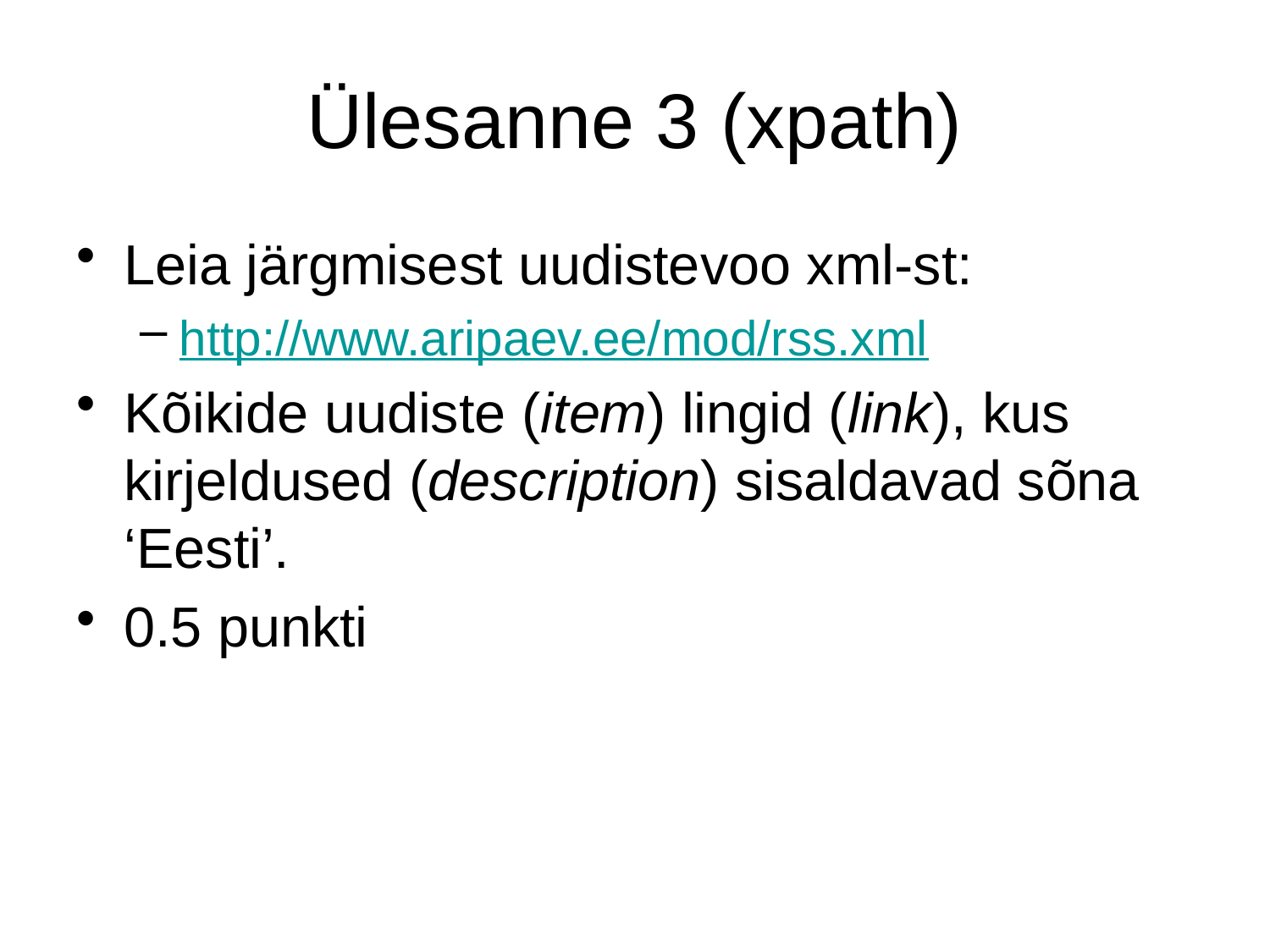

# Ülesanne 3 (xpath)
Leia järgmisest uudistevoo xml-st:
http://www.aripaev.ee/mod/rss.xml
Kõikide uudiste (item) lingid (link), kus kirjeldused (description) sisaldavad sõna ‘Eesti’.
0.5 punkti